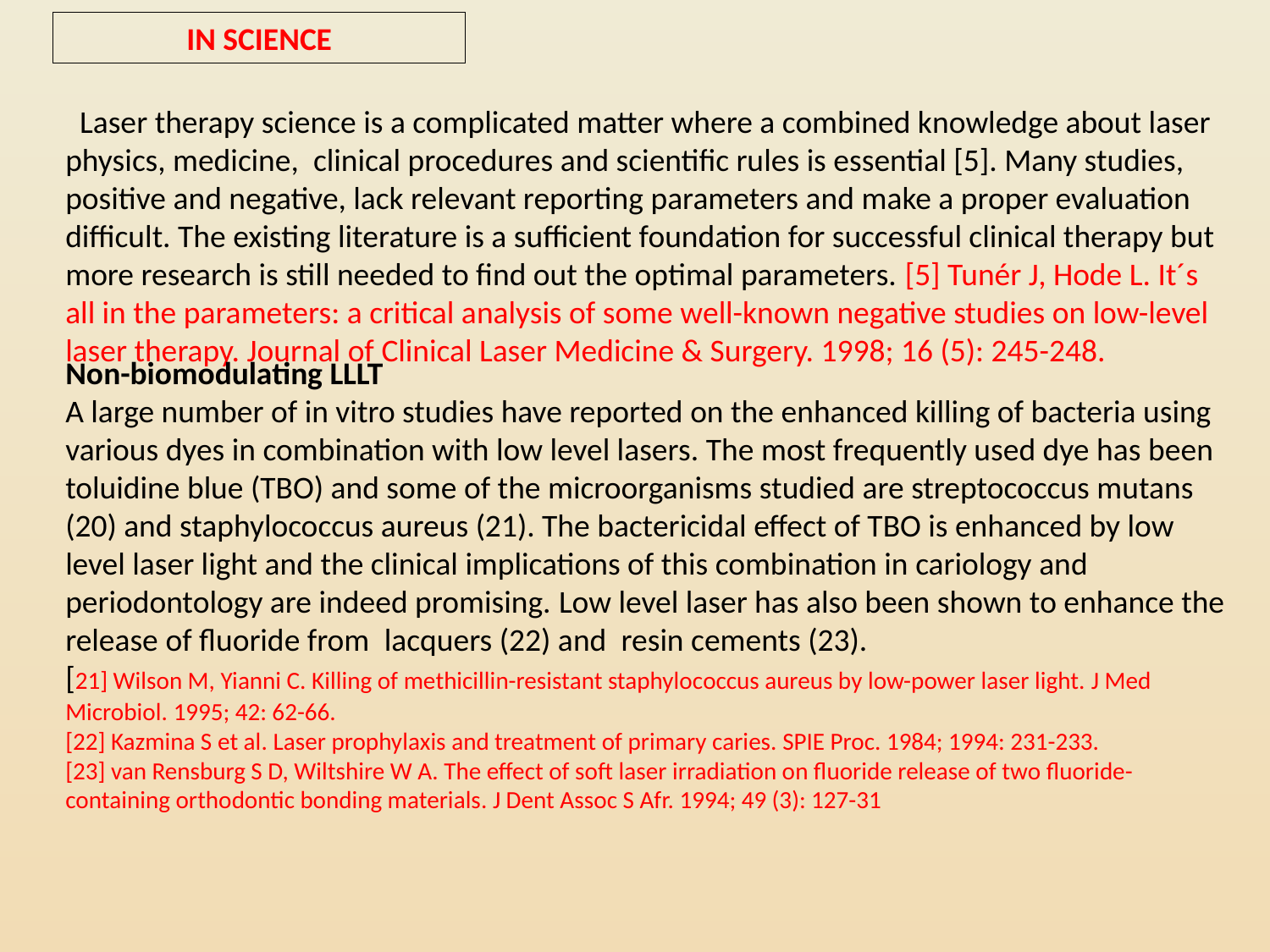

IN SCIENCE
  Laser therapy science is a complicated matter where a combined knowledge about laser physics, medicine,  clinical procedures and scientific rules is essential [5]. Many studies, positive and negative, lack relevant reporting parameters and make a proper evaluation difficult. The existing literature is a sufficient foundation for successful clinical therapy but more research is still needed to find out the optimal parameters. [5] Tunér J, Hode L. It´s all in the parameters: a critical analysis of some well-known negative studies on low-level laser therapy. Journal of Clinical Laser Medicine & Surgery. 1998; 16 (5): 245-248.
Non-biomodulating LLLT
A large number of in vitro studies have reported on the enhanced killing of bacteria using various dyes in combination with low level lasers. The most frequently used dye has been toluidine blue (TBO) and some of the microorganisms studied are streptococcus mutans (20) and staphylococcus aureus (21). The bactericidal effect of TBO is enhanced by low level laser light and the clinical implications of this combination in cariology and periodontology are indeed promising. Low level laser has also been shown to enhance the release of fluoride from  lacquers (22) and  resin cements (23).
[21] Wilson M, Yianni C. Killing of methicillin-resistant staphylococcus aureus by low-power laser light. J Med Microbiol. 1995; 42: 62-66.
[22] Kazmina S et al. Laser prophylaxis and treatment of primary caries. SPIE Proc. 1984; 1994: 231-233.
[23] van Rensburg S D, Wiltshire W A. The effect of soft laser irradiation on fluoride release of two fluoride-containing orthodontic bonding materials. J Dent Assoc S Afr. 1994; 49 (3): 127-31